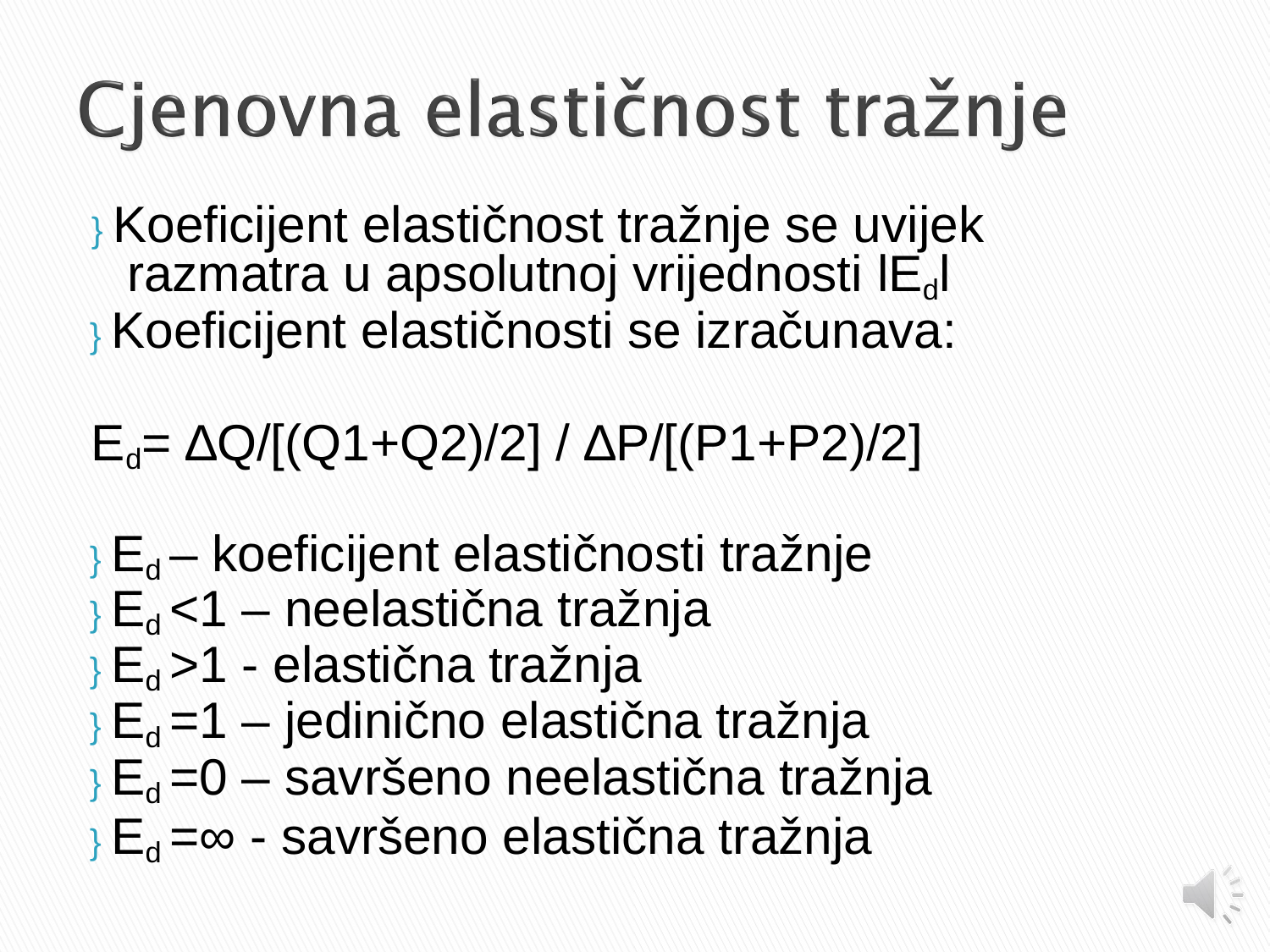

} Koeficijent elastičnost tražnje se uvijek  razmatra u apsolutnoj vrijednosti lEdl
} Koeficijent elastičnosti se izračunava:
Ed= ∆Q/[(Q1+Q2)/2] / ∆P/[(P1+P2)/2]
} Ed – koeficijent elastičnosti tražnje
} Ed <1 – neelastična tražnja
} Ed >1 - elastična tražnja
} Ed =1 – jedinično elastična tražnja
} Ed =0 – savršeno neelastična tražnja
} Ed =∞ - savršeno elastična tražnja